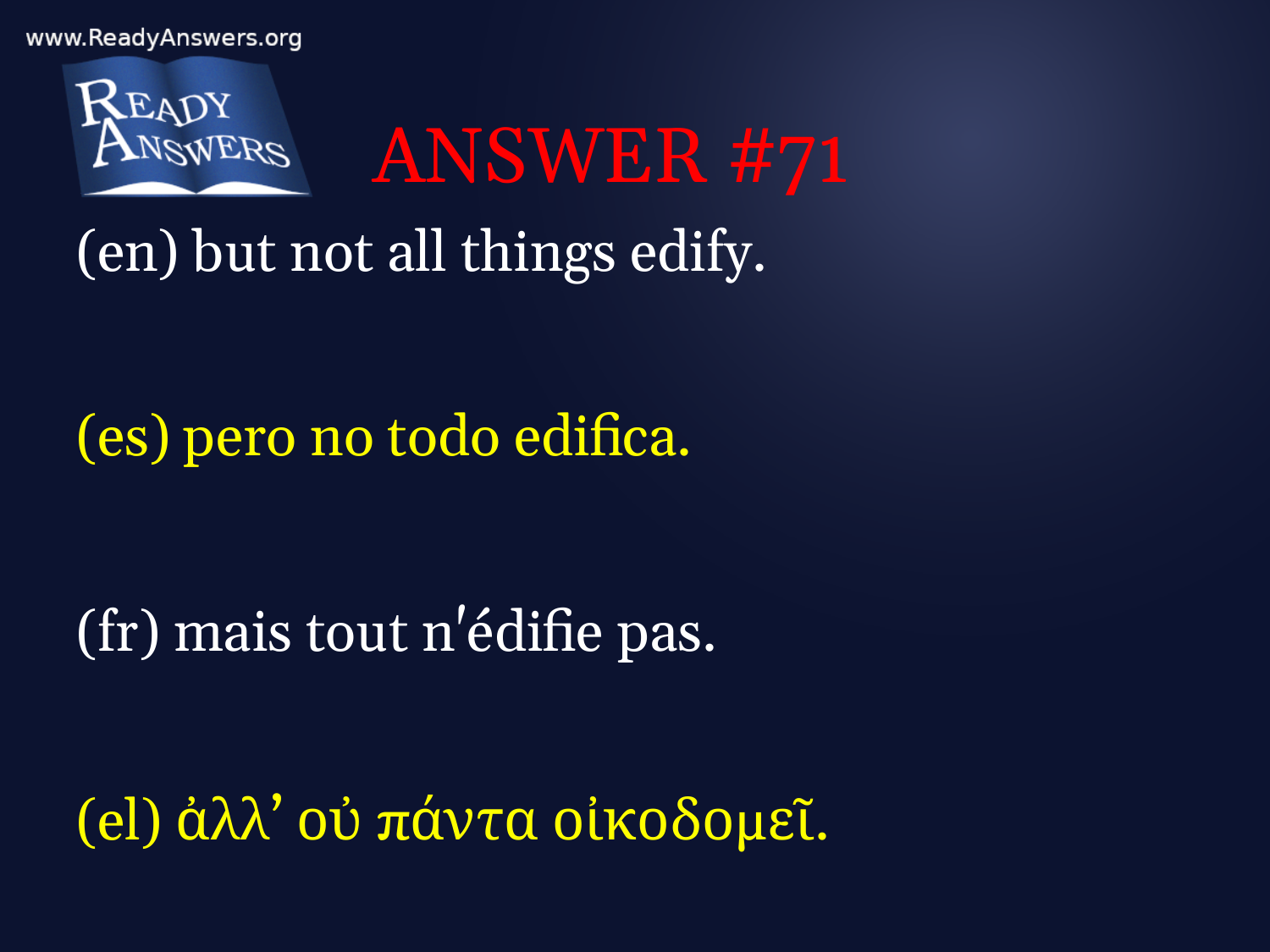

# ANSWER #71
(en) but not all things edify.
(es) pero no todo edifica.
(fr) mais tout n'édifie pas.
(el) ἀλλ’ οὐ πάντα οἰκοδομεῖ.